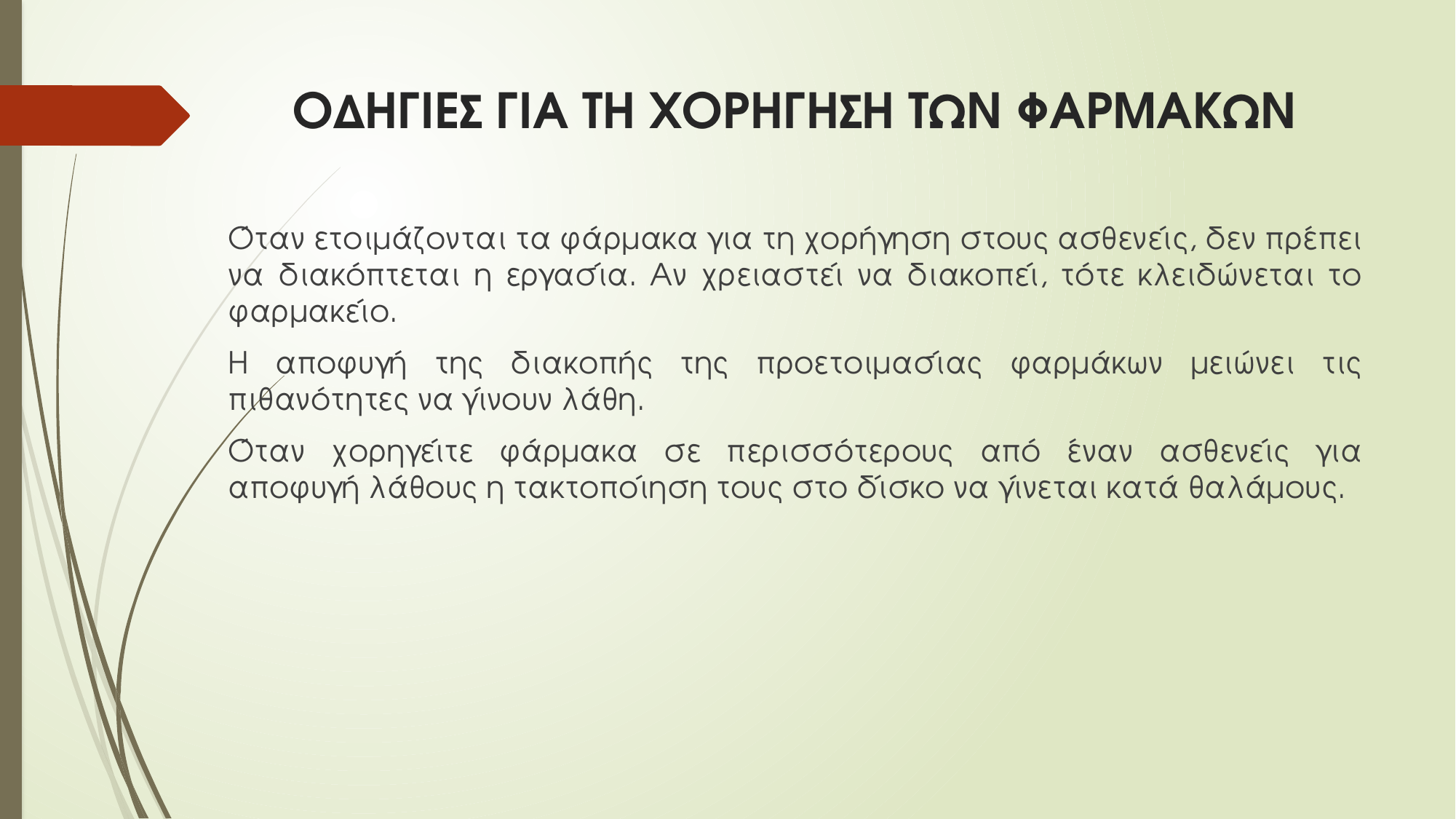

# ΟΔΗΓΙΕΣ ΓΙΑ ΤΗ ΧΟΡΗΓΗΣΗ ΤΩΝ ΦΑΡΜΑΚΩΝ
Όταν ετοιμάζονται τα φάρμακα για τη χορήγηση στους ασθενείς, δεν πρέπει να διακόπτεται η εργασία. Αν χρειαστεί να διακοπεί, τότε κλειδώνεται το φαρμακείο.
Η αποφυγή της διακοπής της προετοιμασίας φαρμάκων μειώνει τις πιθανότητες να γίνουν λάθη.
Όταν χορηγείτε φάρμακα σε περισσότερους από έναν ασθενείς για αποφυγή λάθους η τακτοποίηση τους στο δίσκο να γίνεται κατά θαλάμους.